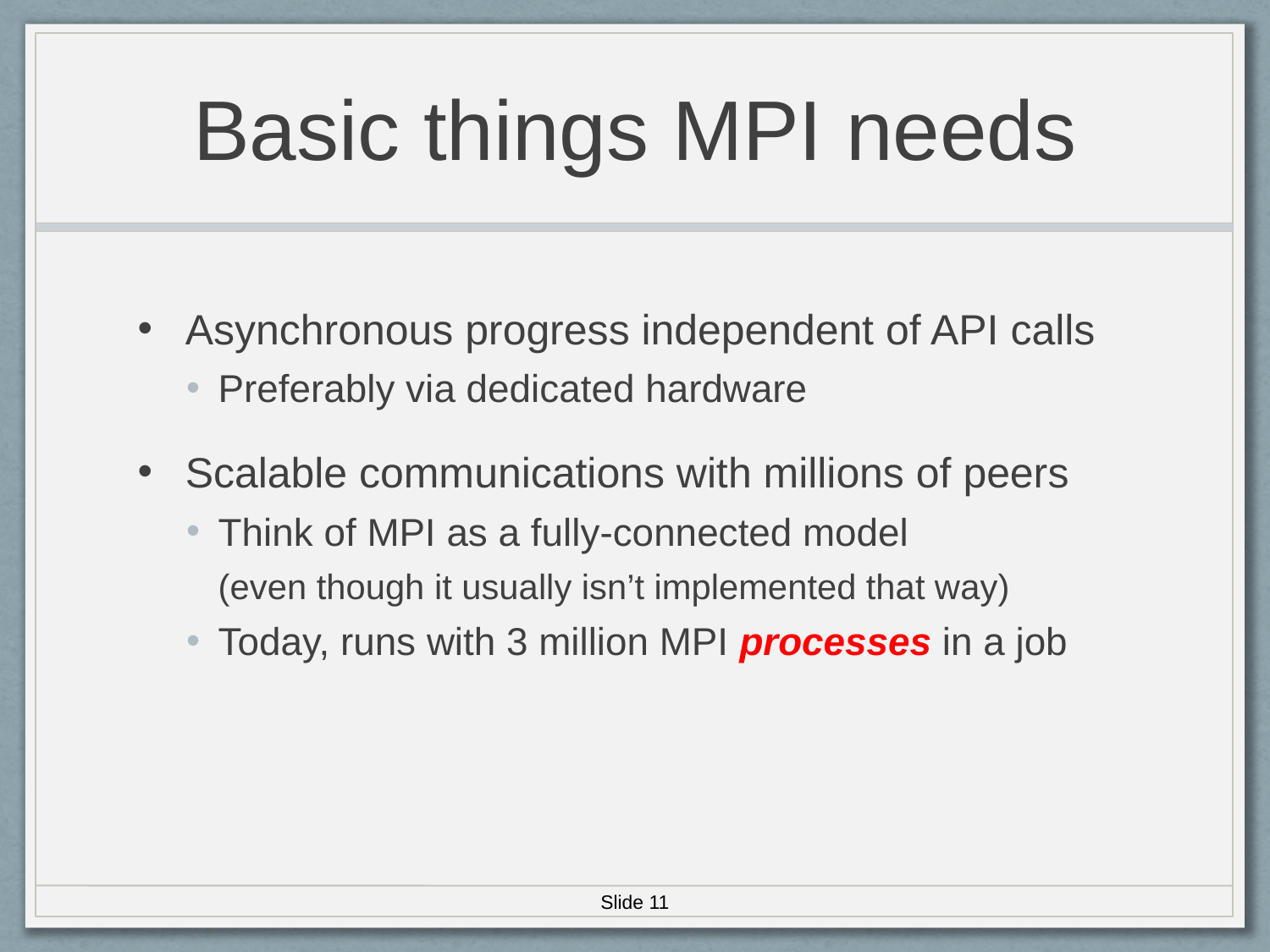

# Basic things MPI needs
Asynchronous progress independent of API calls
Preferably via dedicated hardware
Scalable communications with millions of peers
Think of MPI as a fully-connected model
(even though it usually isn’t implemented that way)
Today, runs with 3 million MPI processes in a job